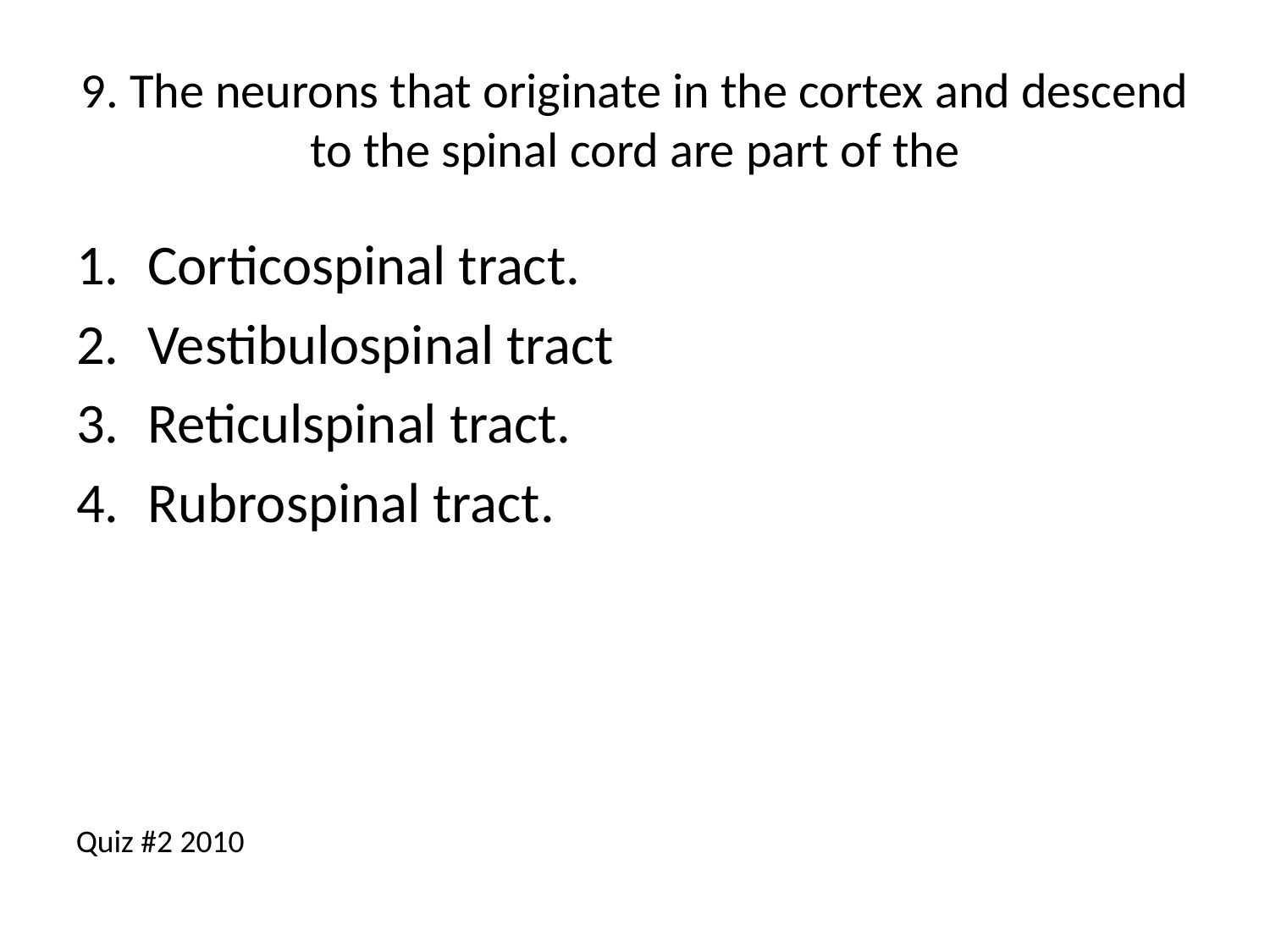

# 9. The neurons that originate in the cortex and descend to the spinal cord are part of the
Corticospinal tract.
Vestibulospinal tract
Reticulspinal tract.
Rubrospinal tract.
Quiz #2 2010